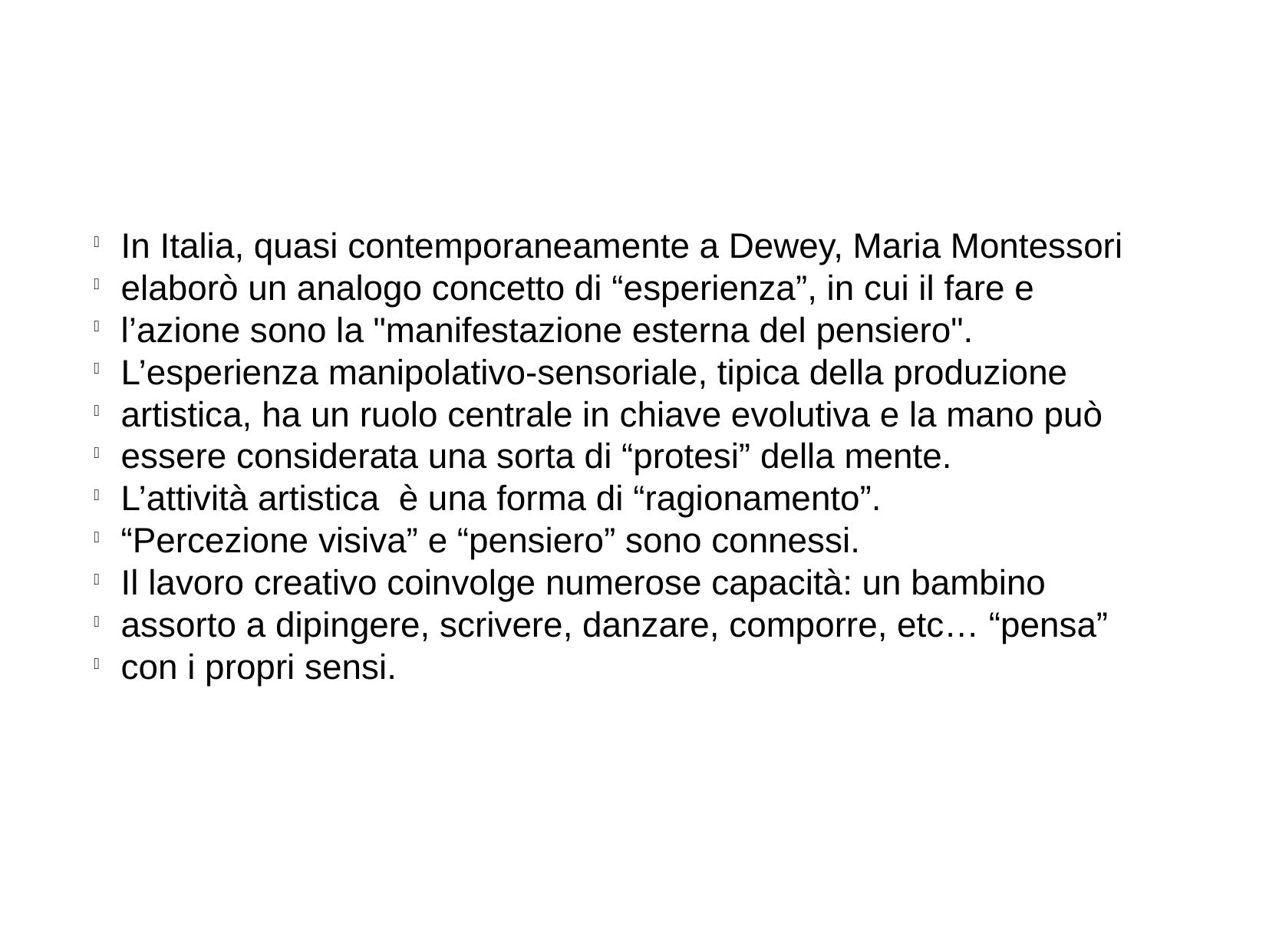

In Italia, quasi contemporaneamente a Dewey, Maria Montessori
elaborò un analogo concetto di “esperienza”, in cui il fare e
l’azione sono la "manifestazione esterna del pensiero".
L’esperienza manipolativo-sensoriale, tipica della produzione
artistica, ha un ruolo centrale in chiave evolutiva e la mano può
essere considerata una sorta di “protesi” della mente.
L’attività artistica  è una forma di “ragionamento”.
“Percezione visiva” e “pensiero” sono connessi.
Il lavoro creativo coinvolge numerose capacità: un bambino
assorto a dipingere, scrivere, danzare, comporre, etc… “pensa”
con i propri sensi.